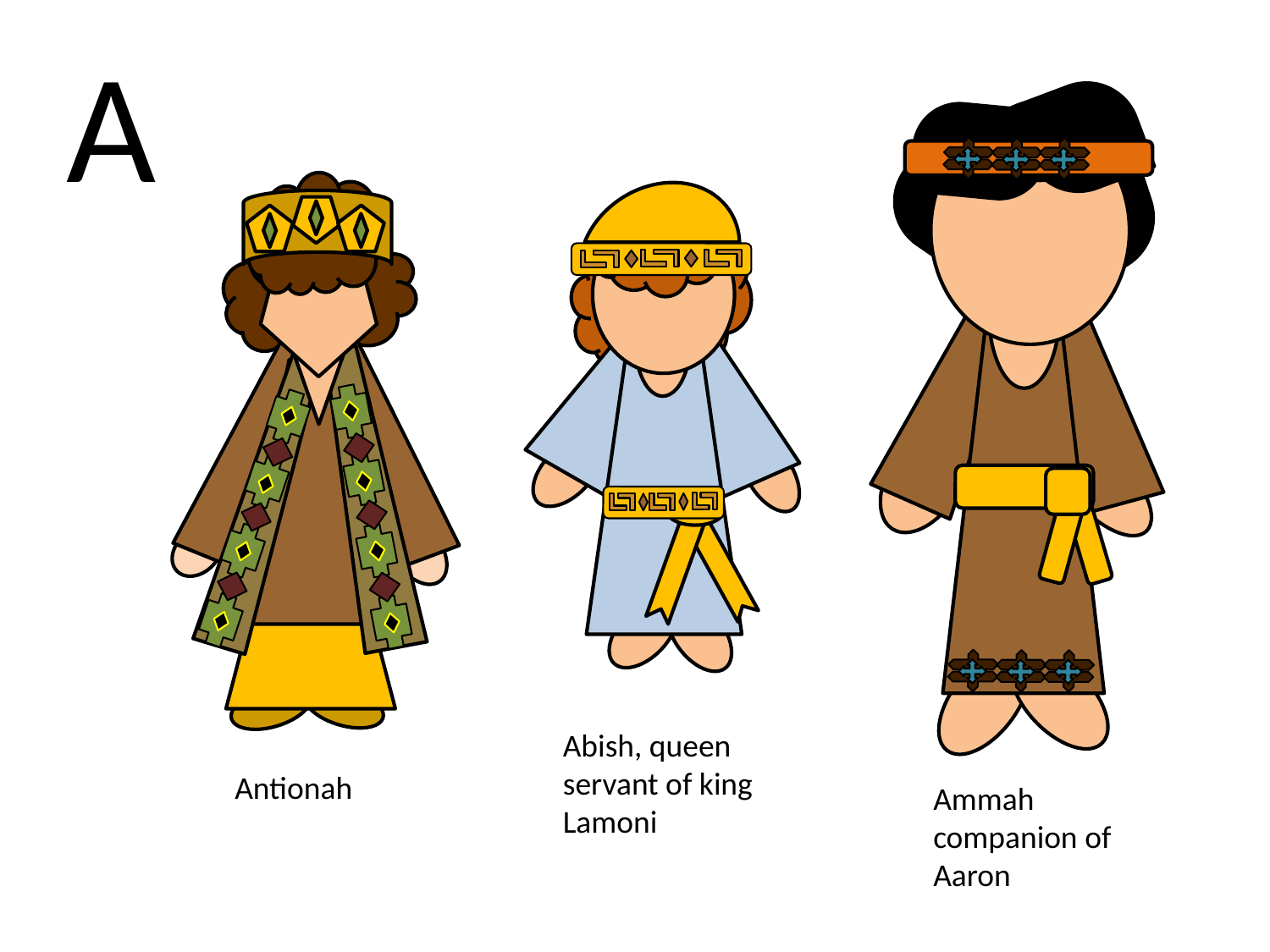

A

Abish, queen servant of king Lamoni
Antionah
Ammah companion of Aaron